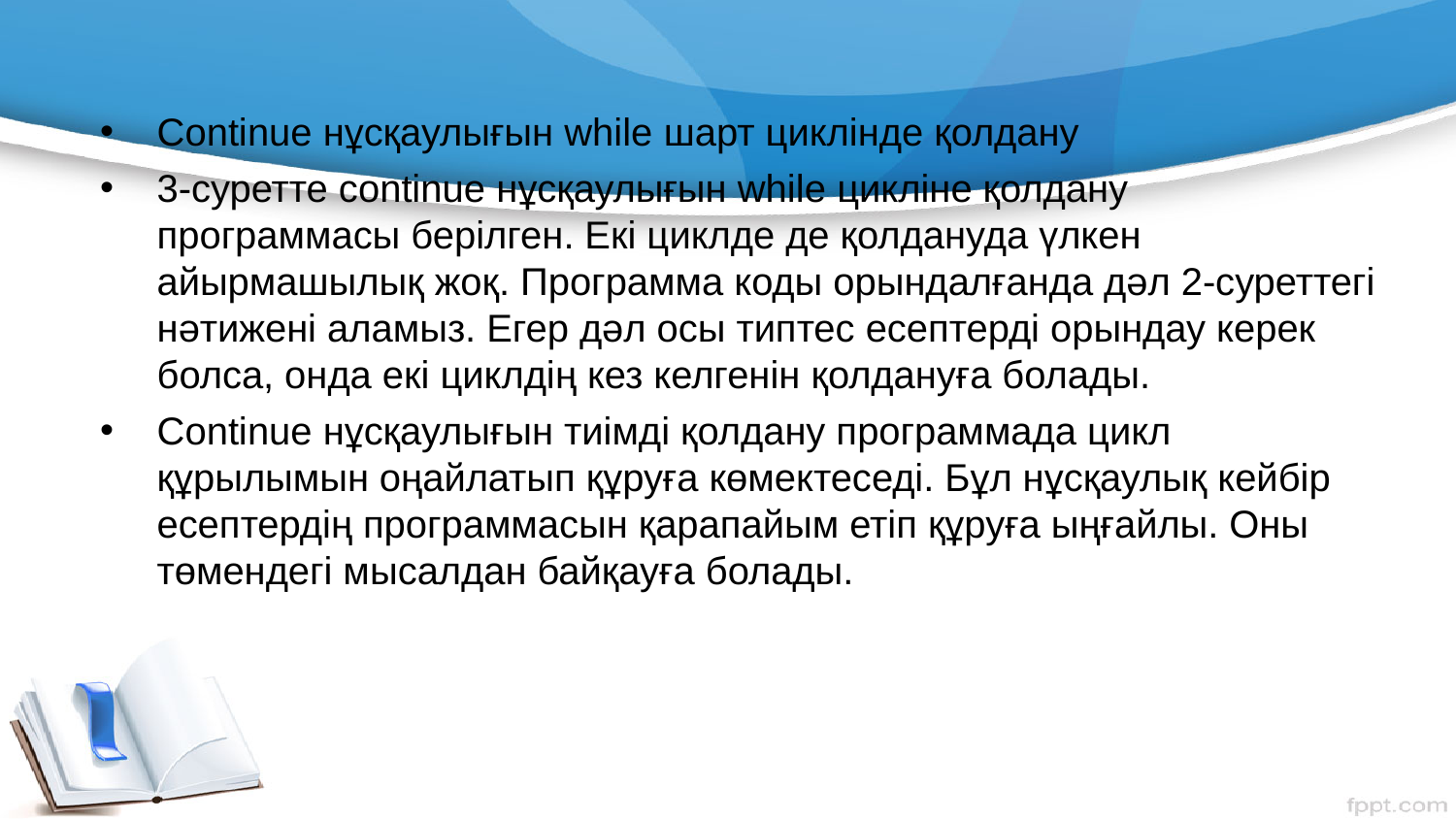

Continue нұсқаулығын while шарт циклінде қолдану
3-суретте сontinue нұсқаулығын while цикліне қолдану программасы берілген. Екі циклде де қолдануда үлкен айырмашылық жоқ. Программа коды орындалғанда дәл 2-суреттегі нәтижені аламыз. Егер дәл осы типтес есептерді орындау керек болса, онда екі циклдің кез келгенін қолдануға болады.
Сontinue нұсқаулығын тиімді қолдану программада цикл құрылымын оңайлатып құруға көмектеседі. Бұл нұсқаулық кейбір есептердің программасын қарапайым етіп құруға ыңғайлы. Оны төмендегі мысалдан байқауға болады.